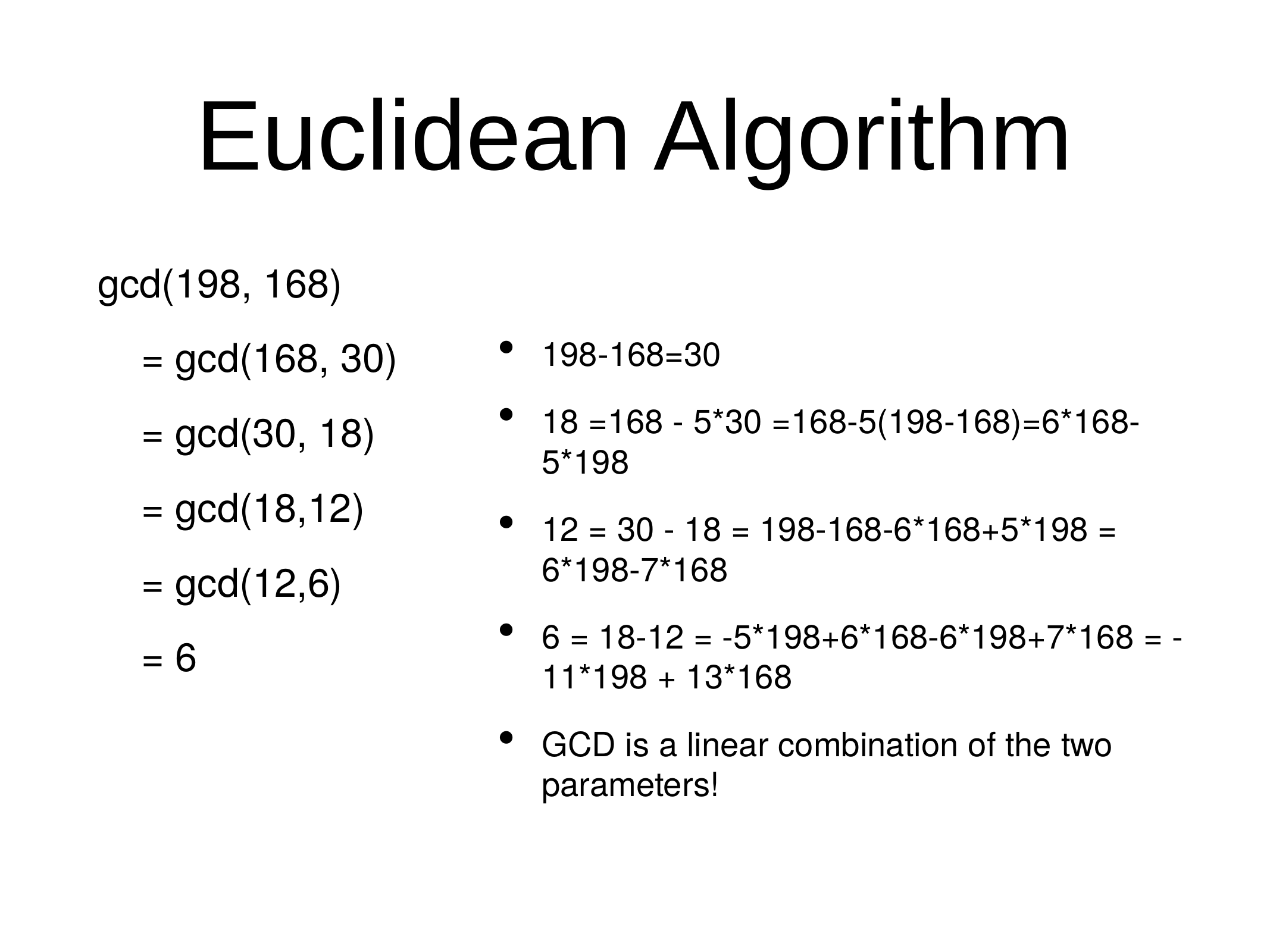

# Euclidean Algorithm
gcd(198, 168)
= gcd(168, 30)
= gcd(30, 18)
= gcd(18,12)
= gcd(12,6)
= 6

198-168=30
18 =168 - 5*30 =168-5(198-168)=6*168-5*198
12 = 30 - 18 = 198-168-6*168+5*198 = 6*198-7*168
6 = 18-12 = -5*198+6*168-6*198+7*168 = -11*198 + 13*168
GCD is a linear combination of the two parameters!